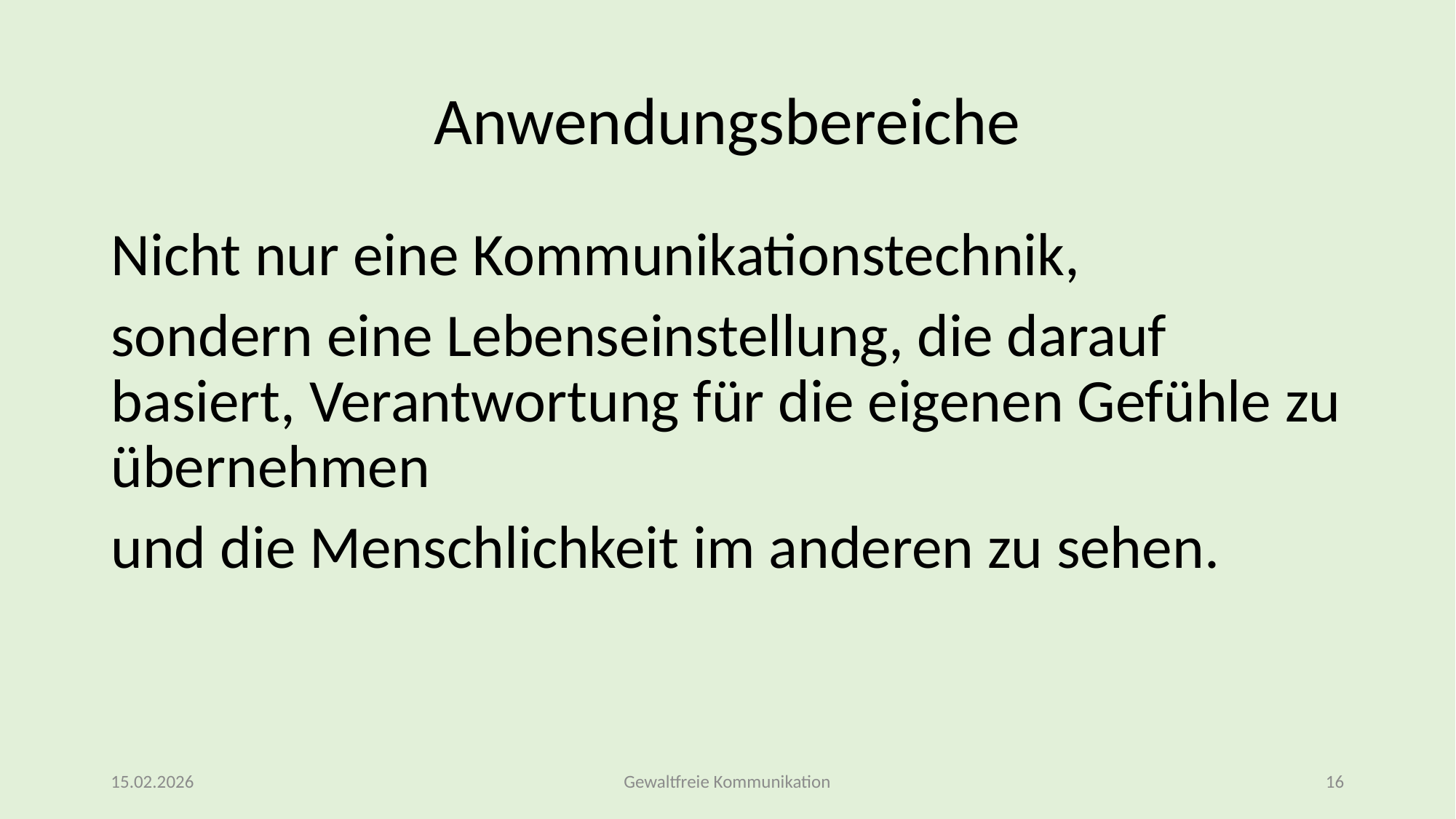

# Anwendungsbereiche
Nicht nur eine Kommunikationstechnik,
sondern eine Lebenseinstellung, die darauf basiert, Verantwortung für die eigenen Gefühle zu übernehmen
und die Menschlichkeit im anderen zu sehen.
15.02.2026
Gewaltfreie Kommunikation
16